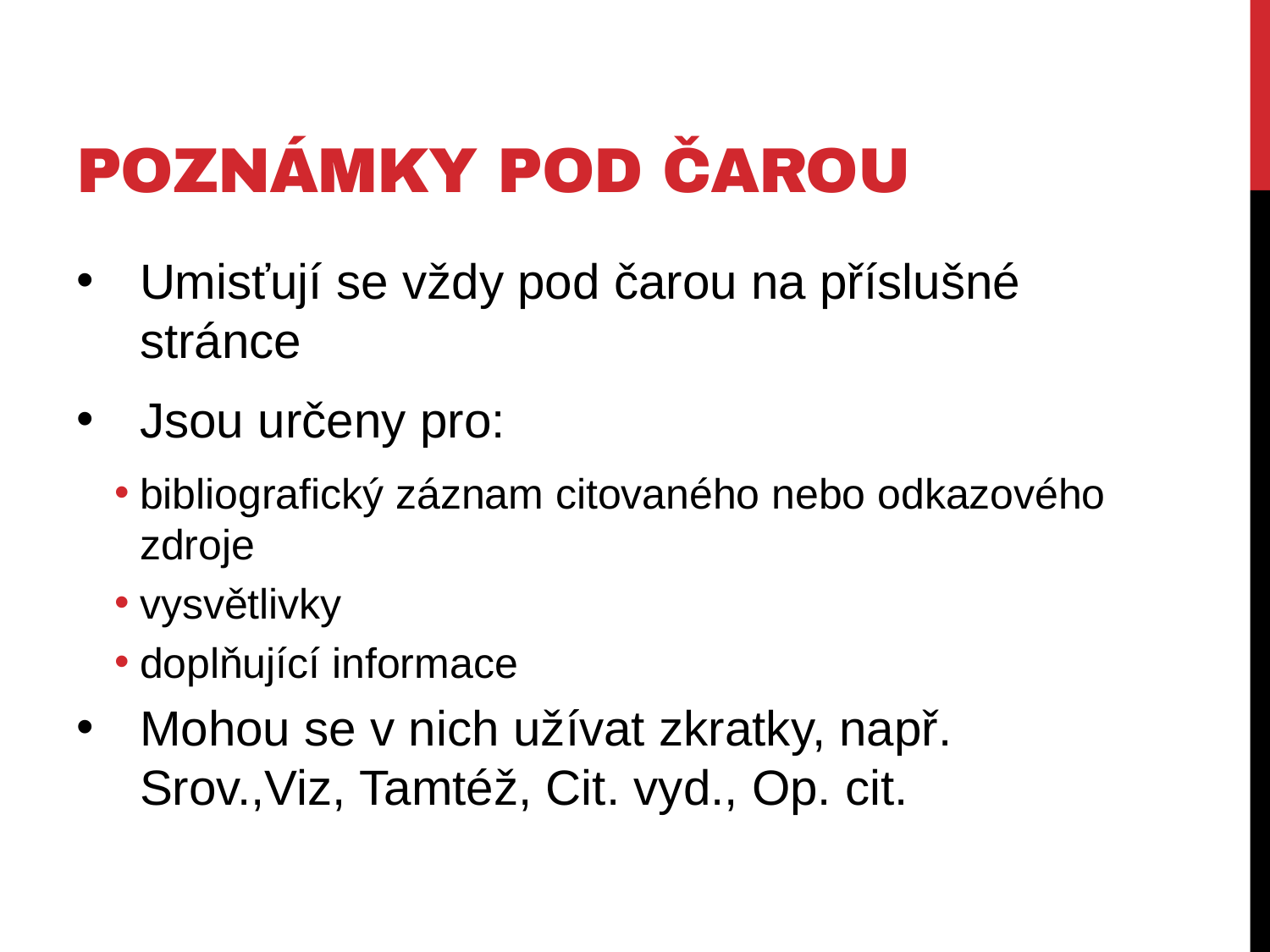

# Poznámky pod čarou
Umisťují se vždy pod čarou na příslušné stránce
Jsou určeny pro:
bibliografický záznam citovaného nebo odkazového zdroje
vysvětlivky
doplňující informace
Mohou se v nich užívat zkratky, např. Srov.,Viz, Tamtéž, Cit. vyd., Op. cit.